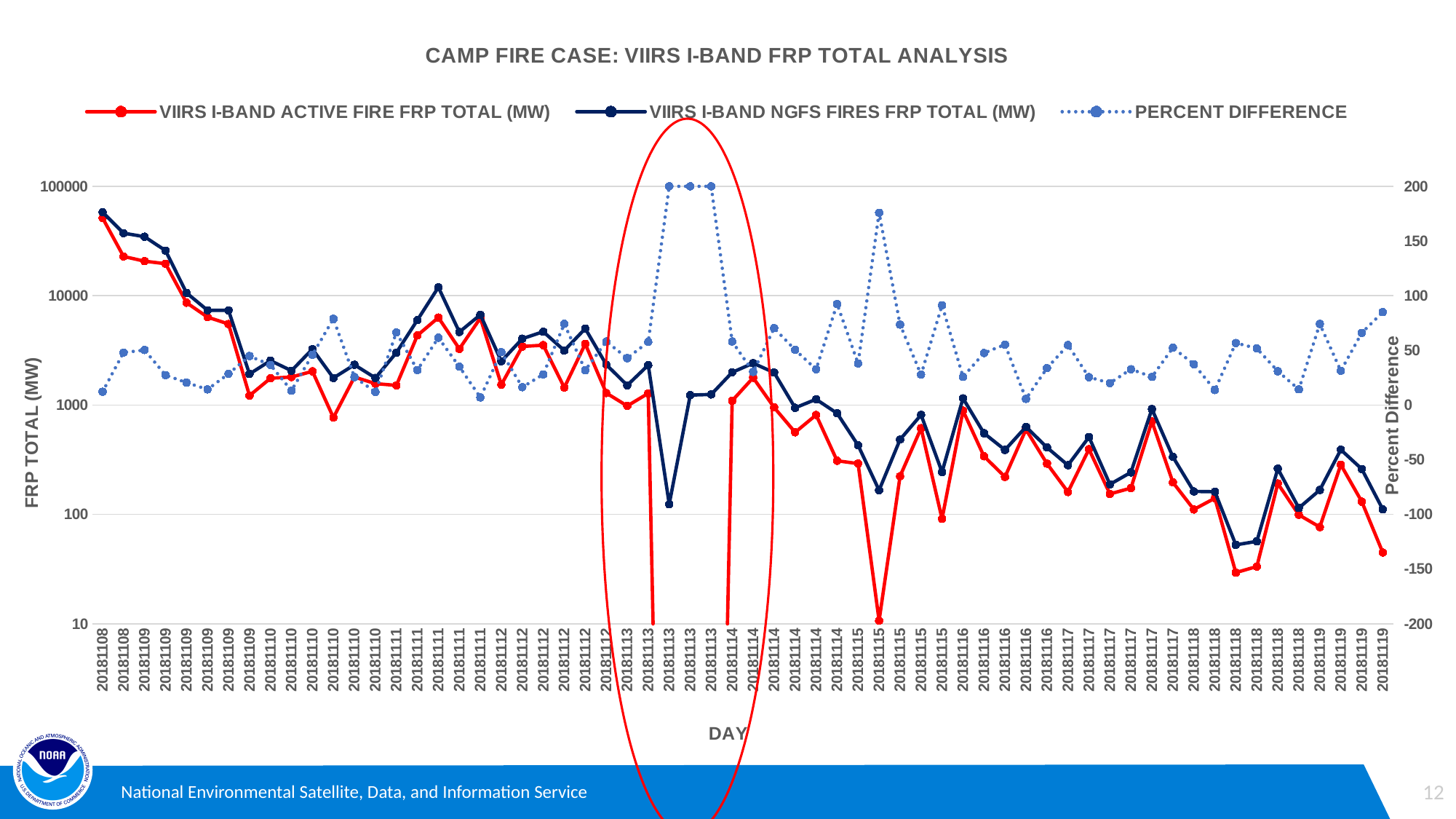

### Chart: CAMP FIRE CASE: VIIRS I-BAND FRP TOTAL ANALYSIS

| Category | VIIRS I-BAND ACTIVE FIRE FRP TOTAL (MW) | VIIRS I-BAND NGFS FIRES FRP TOTAL (MW) | PERCENT DIFFERENCE |
|---|---|---|---|
| 20181108 | 51348.01 | 58038.73 | 12.233146357593252 |
| 20181108 | 22857.13 | 37307.45 | 48.03597066579704 |
| 20181109 | 20692.43 | 34618.32 | 50.355093720479296 |
| 20181109 | 19600.76 | 25837.88 | 27.452934330781037 |
| 20181109 | 8630.26 | 10607.48 | 20.55563699270288 |
| 20181109 | 6374.57 | 7359.42 | 14.341789967809799 |
| 20181109 | 5512.66 | 7353.16 | 28.610690962565933 |
| 20181109 | 1219.95 | 1926.19 | 44.8956499075057 |
| 20181110 | 1760.0 | 2550.08 | 36.66196451109956 |
| 20181110 | 1805.54 | 2061.63 | 13.24431043889977 |
| 20181110 | 2035.64 | 3251.4 | 45.990194891659606 |
| 20181110 | 768.73 | 1770.23 | 78.8905693669849 |
| 20181110 | 1805.62 | 2336.81 | 25.646299394316863 |
| 20181110 | 1572.02 | 1770.88 | 11.897454306141382 |
| 20181111 | 1514.28 | 3018.23 | 66.36278794751694 |
| 20181111 | 4333.46 | 5988.14 | 32.062470934738805 |
| 20181111 | 6316.1 | 11942.86 | 61.632864084263296 |
| 20181111 | 3267.23 | 4657.23 | 35.08125474795758 |
| 20181111 | 6248.63 | 6701.24 | 6.990186001867197 |
| 20181112 | 1536.68 | 2517.55 | 48.38748664974607 |
| 20181112 | 3436.6 | 4049.12 | 16.36502567555292 |
| 20181112 | 3531.65 | 4685.3 | 28.079761955470094 |
| 20181112 | 1446.35 | 3156.48 | 74.30776283286588 |
| 20181112 | 3628.24 | 5004.98 | 31.89400941942867 |
| 20181112 | 1288.77 | 2345.33 | 58.146996505324566 |
| 20181113 | 981.97 | 1518.18 | 42.89422634641922 |
| 20181113 | 1280.5 | 2321.82 | 57.81385329454353 |
| 20181113 | 1e-06 | 124.08 | 199.9999967762734 |
| 20181113 | 1e-06 | 1233.25 | 199.99999967565373 |
| 20181113 | 1e-06 | 1250.18 | 199.99999968004605 |
| 20181114 | 1095.38 | 1993.05 | 58.131154016765784 |
| 20181114 | 1779.65 | 2417.11 | 30.378673071607622 |
| 20181114 | 951.14 | 1983.05 | 70.3369584110095 |
| 20181114 | 563.43 | 944.07 | 50.4995024875622 |
| 20181114 | 811.91 | 1129.69 | 32.7338277709106 |
| 20181114 | 309.51 | 841.61 | 92.44909305719648 |
| 20181115 | 291.97 | 429.07 | 38.028403417286135 |
| 20181115 | 10.7 | 166.58 | 175.8574007220217 |
| 20181115 | 223.72 | 484.15 | 73.58130730218824 |
| 20181115 | 614.48 | 813.81 | 27.9116986046251 |
| 20181115 | 91.16 | 244.11 | 91.23989620306023 |
| 20181116 | 889.04 | 1152.8 | 25.8355209027152 |
| 20181116 | 340.22 | 552.84 | 47.61606163079748 |
| 20181116 | 220.66 | 389.2 | 55.27170170202997 |
| 20181116 | 597.64 | 632.62 | 5.68660283192171 |
| 20181116 | 291.5 | 409.82 | 33.74208635145155 |
| 20181117 | 160.49 | 281.87 | 54.87837960032552 |
| 20181117 | 394.72 | 510.23 | 25.528482236587653 |
| 20181117 | 154.04 | 188.51 | 20.12552911983652 |
| 20181117 | 174.22 | 242.57 | 32.798291705655124 |
| 20181117 | 709.66 | 919.73 | 25.785109765004087 |
| 20181117 | 196.38 | 335.92 | 52.429081345106155 |
| 20181118 | 111.11 | 162.33 | 37.463428905792874 |
| 20181118 | 140.7 | 161.44 | 13.728735023499047 |
| 20181118 | 29.42 | 52.75 | 56.78471461603991 |
| 20181118 | 33.44 | 56.83 | 51.82231084524206 |
| 20181118 | 191.83 | 262.12 | 30.968168300473614 |
| 20181118 | 99.27 | 114.65 | 14.379207180254308 |
| 20181119 | 76.75 | 167.31 | 74.21125952634598 |
| 20181119 | 285.08 | 391.07 | 31.351031575833773 |
| 20181119 | 131.05 | 260.2 | 66.01916932907346 |
| 20181119 | 44.88 | 111.3 | 85.05570495582019 |